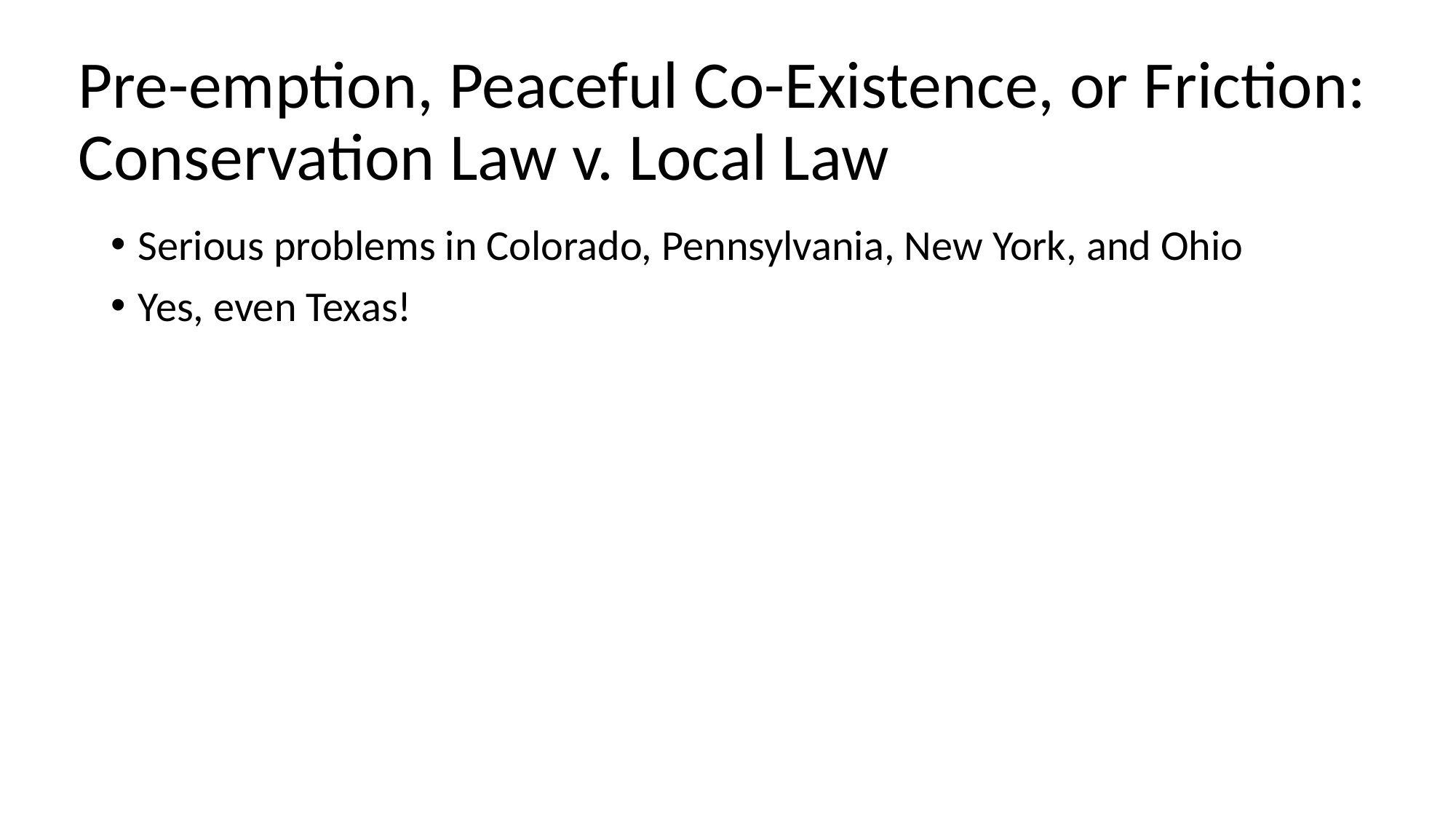

# Pre-emption, Peaceful Co-Existence, or Friction: Conservation Law v. Local Law
Serious problems in Colorado, Pennsylvania, New York, and Ohio
Yes, even Texas!